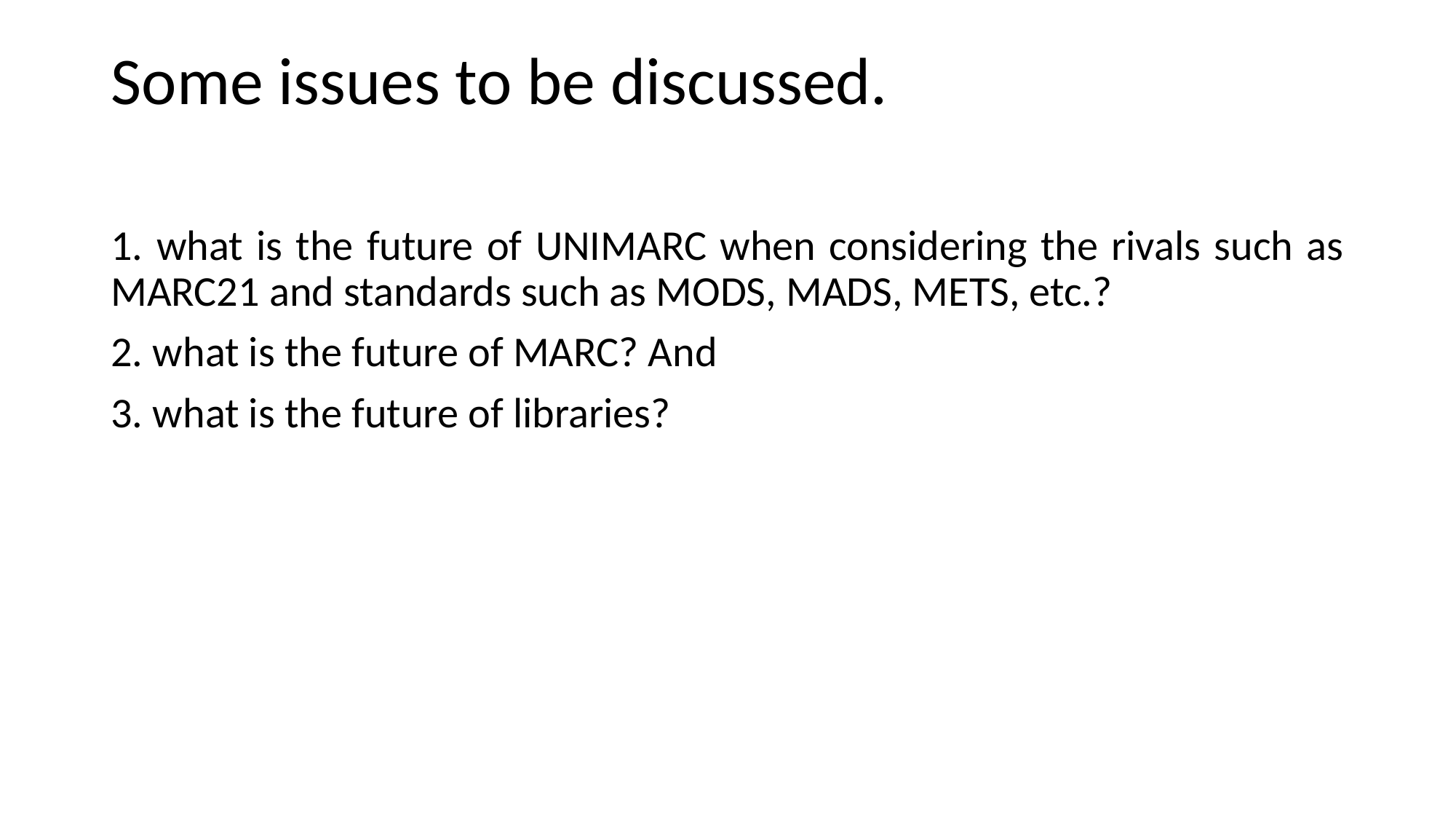

# Some issues to be discussed.
1. what is the future of UNIMARC when considering the rivals such as MARC21 and standards such as MODS, MADS, METS, etc.?
2. what is the future of MARC? And
3. what is the future of libraries?